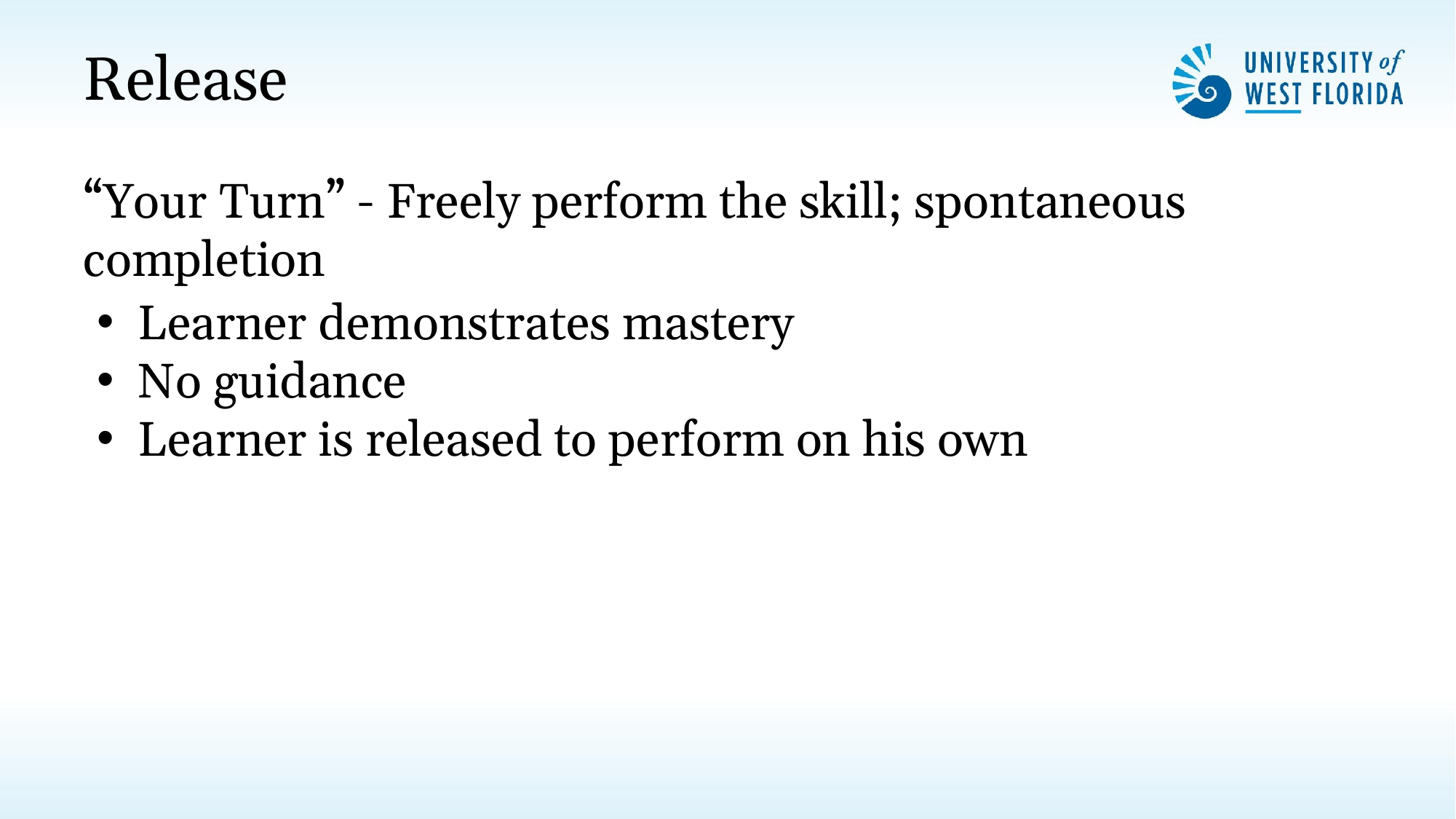

# Release
“Your Turn” - Freely perform the skill; spontaneous completion
Learner demonstrates mastery
No guidance
Learner is released to perform on his own